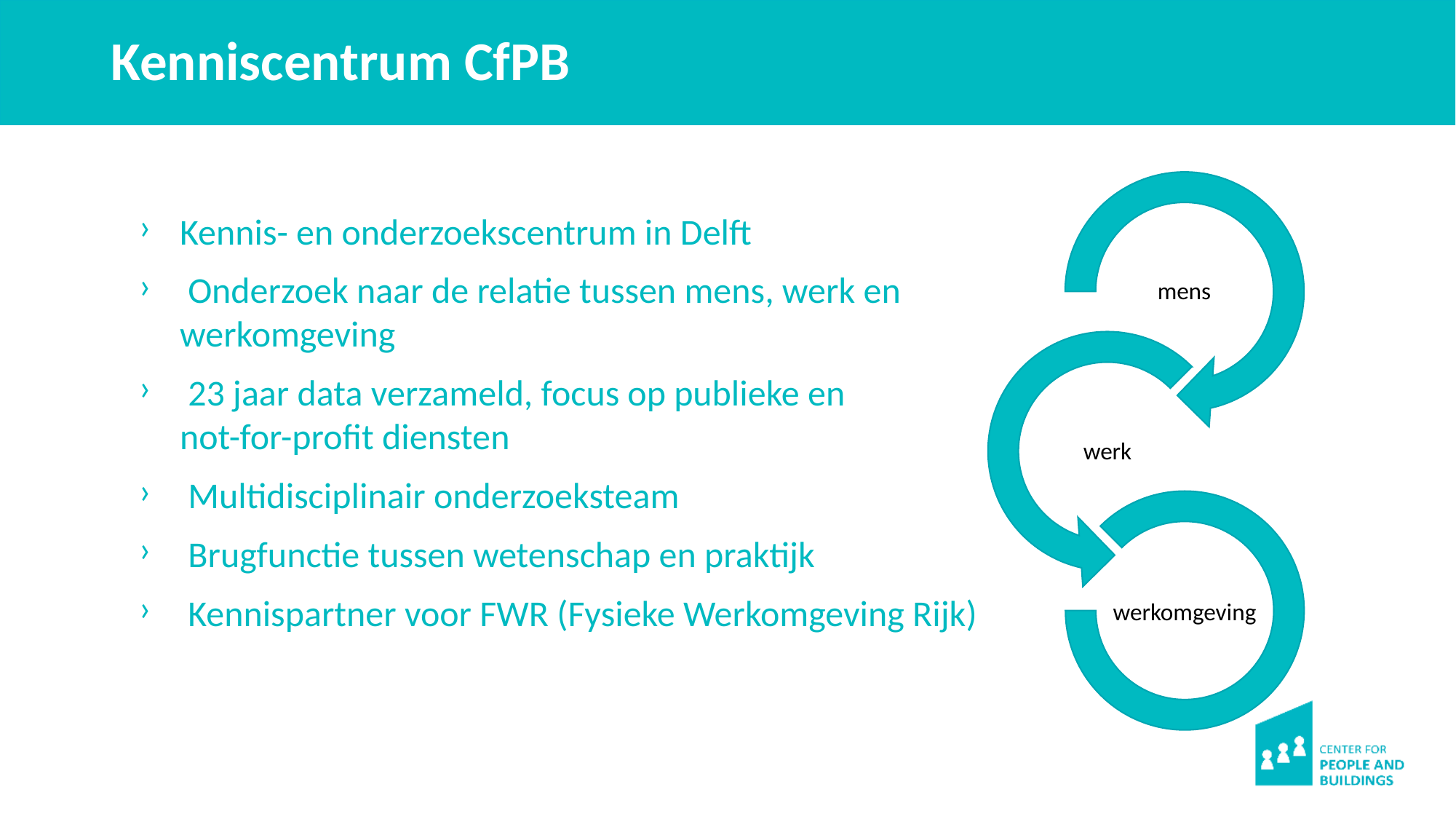

# Kenniscentrum CfPB
mens
werk
werkomgeving
Kennis- en onderzoekscentrum in Delft
 Onderzoek naar de relatie tussen mens, werk en werkomgeving
 23 jaar data verzameld, focus op publieke en
not-for-profit diensten
 Multidisciplinair onderzoeksteam
 Brugfunctie tussen wetenschap en praktijk
 Kennispartner voor FWR (Fysieke Werkomgeving Rijk)